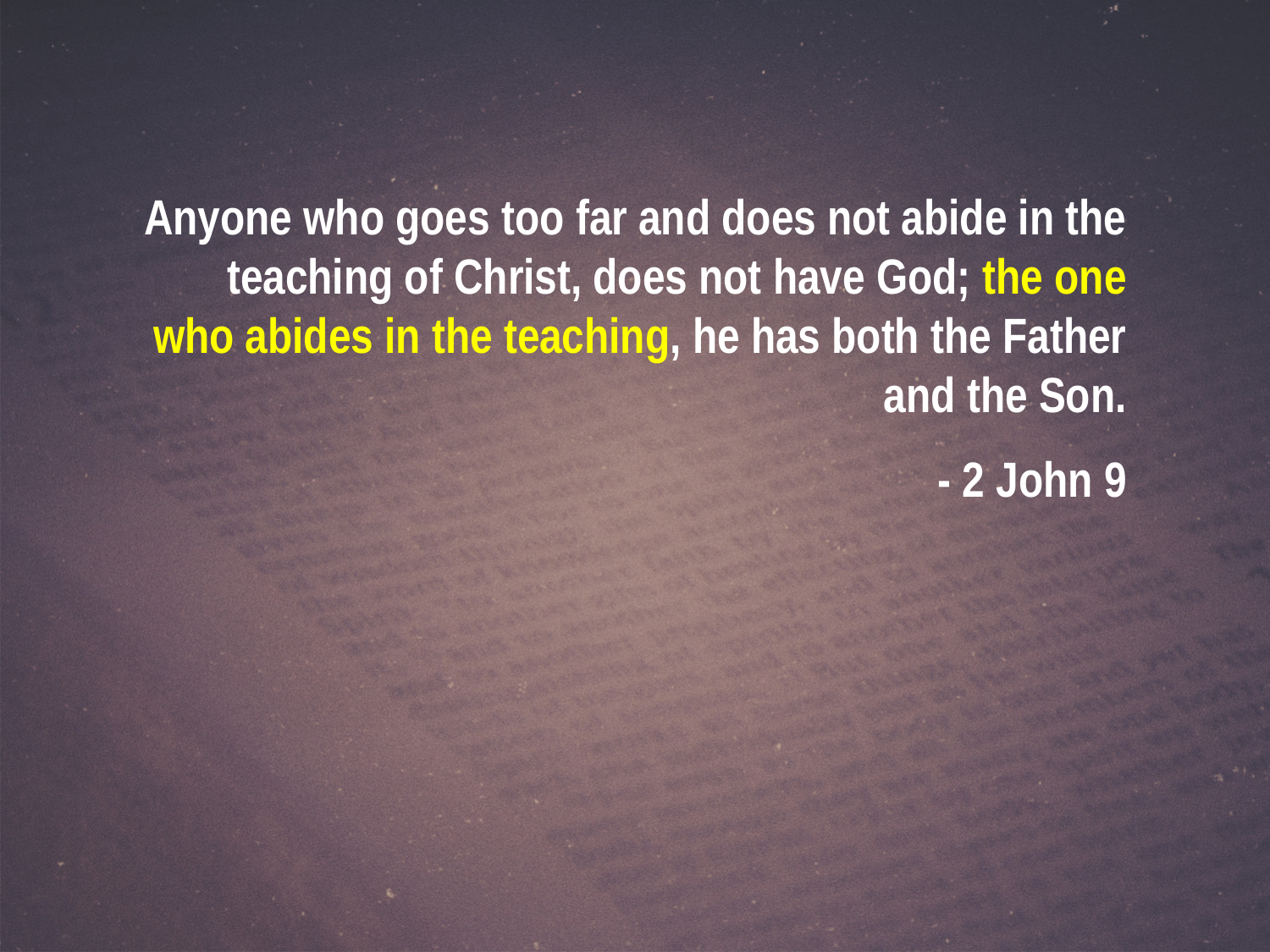

Anyone who goes too far and does not abide in the teaching of Christ, does not have God; the one who abides in the teaching, he has both the Father and the Son.

- 2 John 9